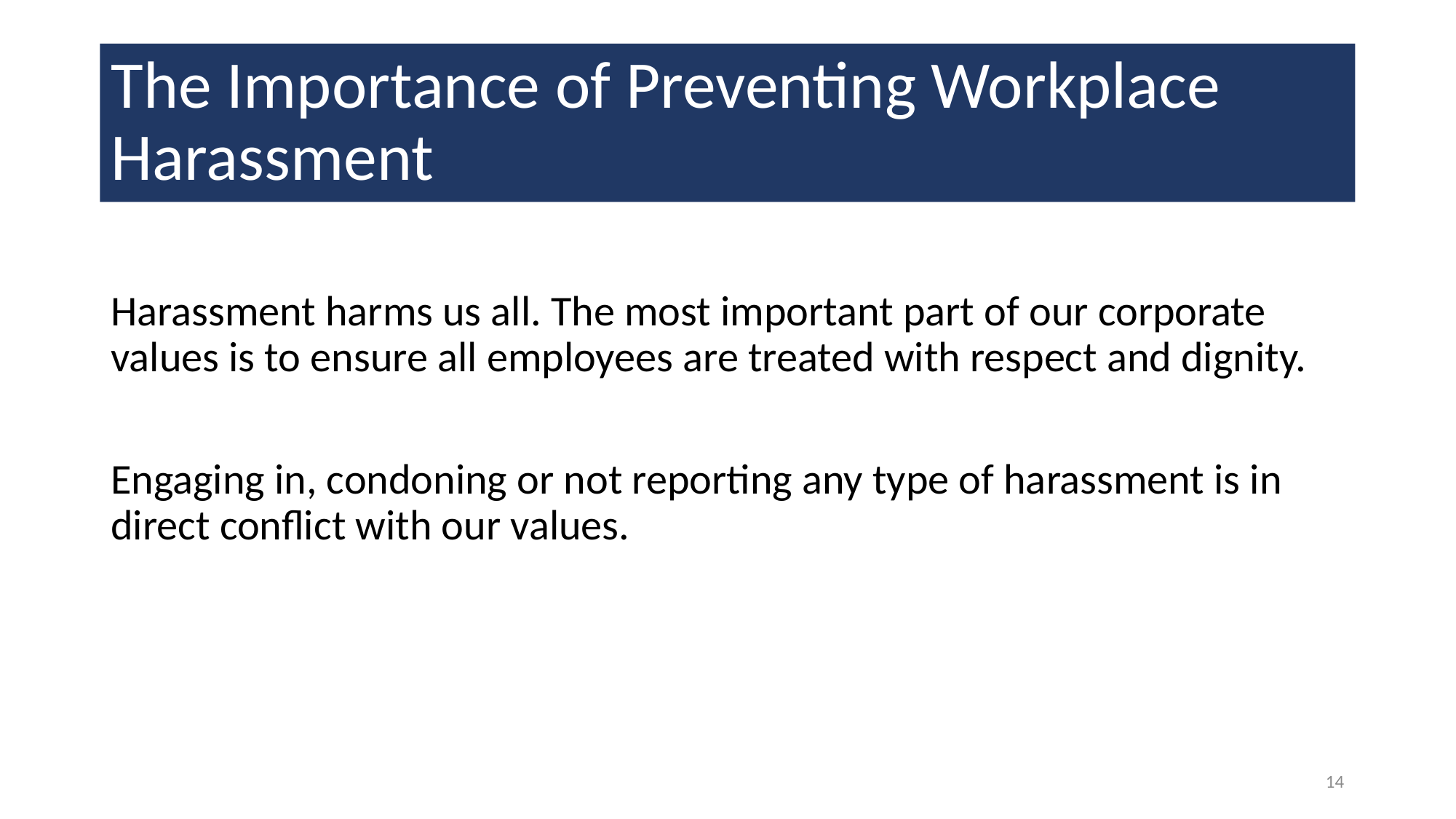

# The Importance of Preventing Workplace Harassment

Harassment harms us all. The most important part of our corporate values is to ensure all employees are treated with respect and dignity.

Engaging in, condoning or not reporting any type of harassment is in direct conflict with our values.

14